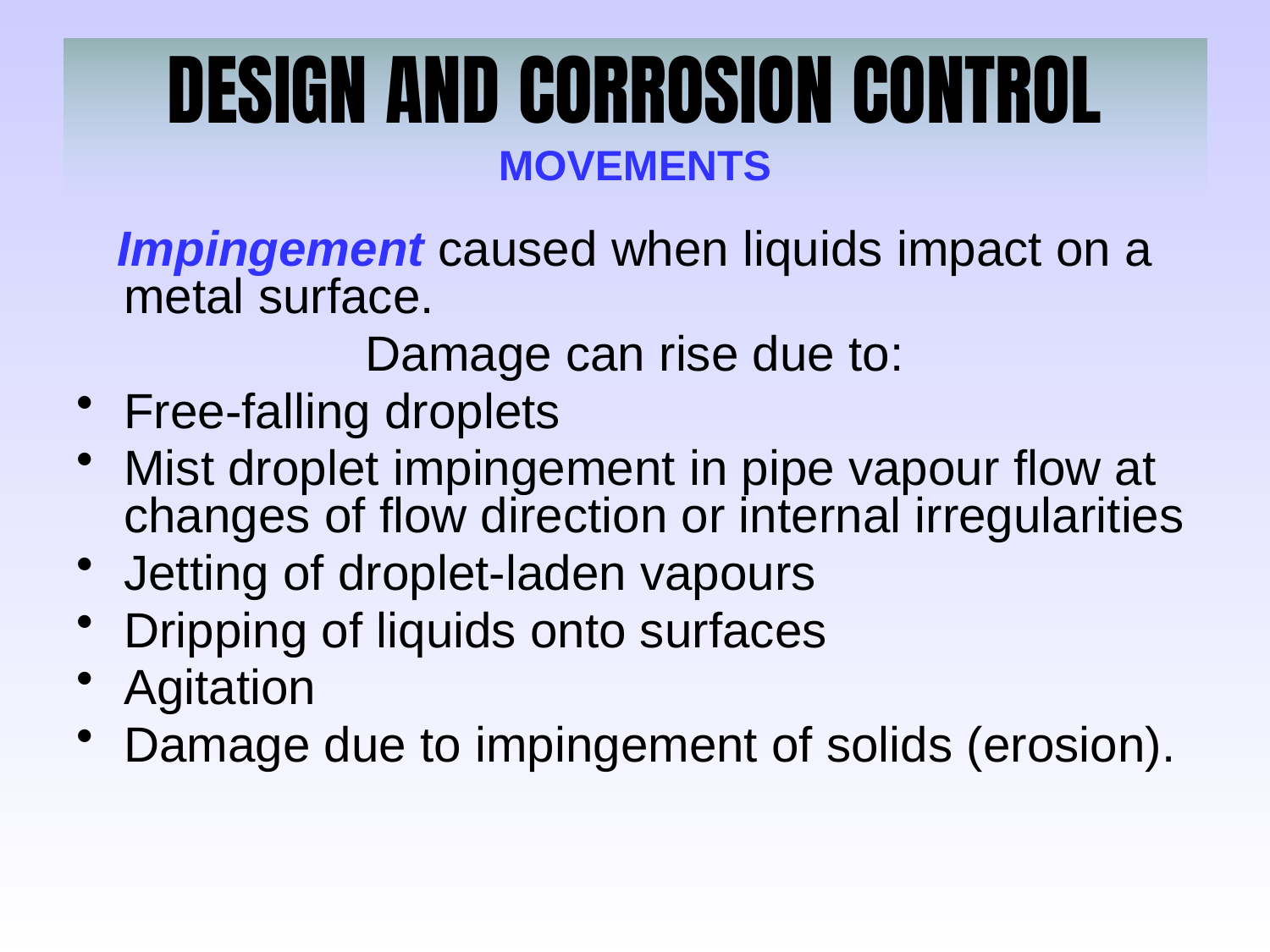

# DESIGN AND CORROSION CONTROL MOVEMENTS
   Impingement caused when liquids impact on a metal surface.
Damage can rise due to:
Free-falling droplets
Mist droplet impingement in pipe vapour flow at changes of flow direction or internal irregularities
Jetting of droplet-laden vapours
Dripping of liquids onto surfaces
Agitation
Damage due to impingement of solids (erosion).